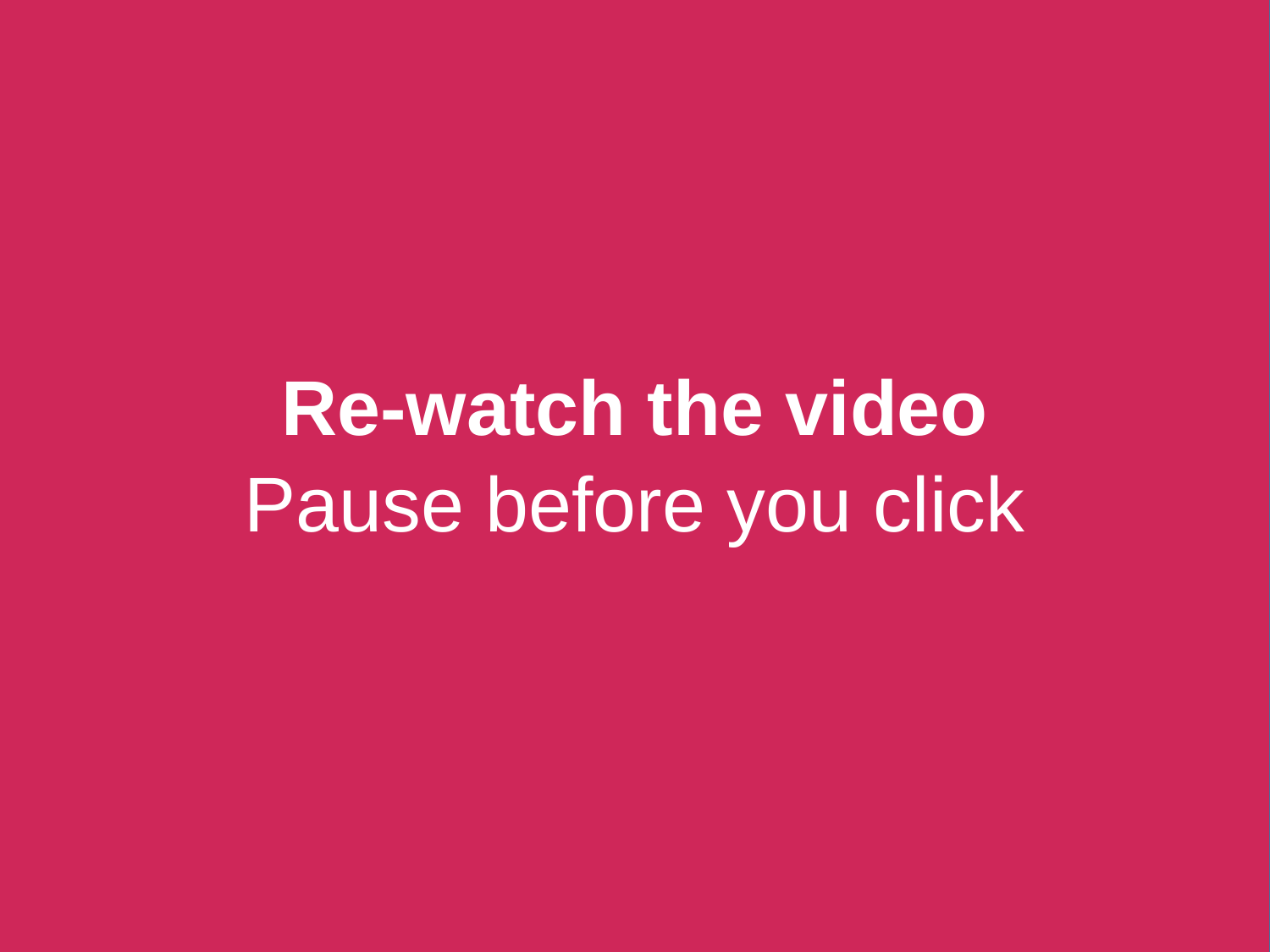

Re-watch the video
Pause before you click